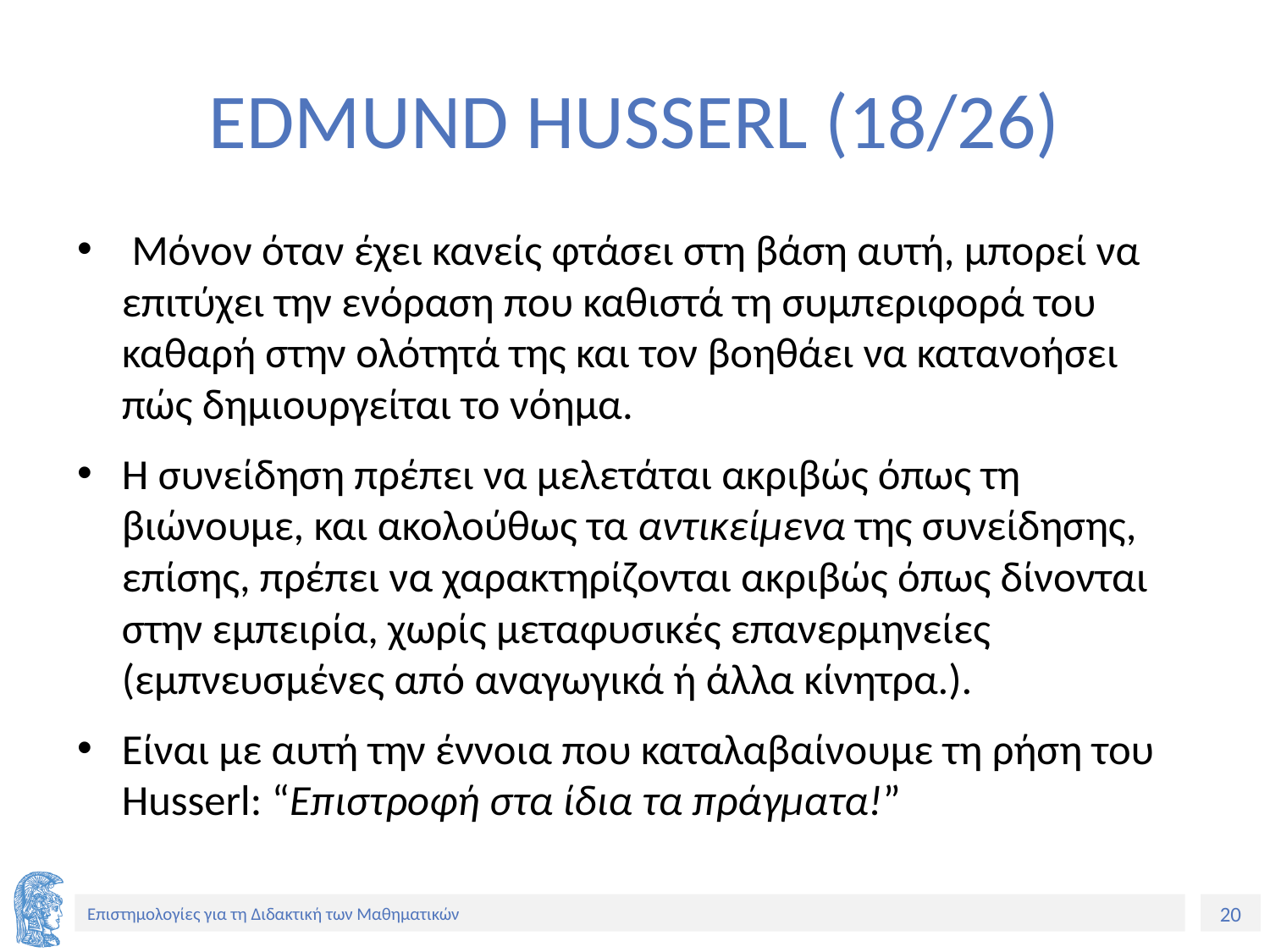

# EDMUND HUSSERL (18/26)
 Μόνον όταν έχει κανείς φτάσει στη βάση αυτή, μπορεί να επιτύχει την ενόραση που καθιστά τη συμπεριφορά του καθαρή στην ολότητά της και τον βοηθάει να κατανοήσει πώς δημιουργείται το νόημα.
Η συνείδηση πρέπει να μελετάται ακριβώς όπως τη βιώνουμε, και ακολούθως τα αντικείμενα της συνείδησης, επίσης, πρέπει να χαρακτηρίζονται ακριβώς όπως δίνονται στην εμπειρία, χωρίς μεταφυσικές επανερμηνείες (εμπνευσμένες από αναγωγικά ή άλλα κίνητρα.).
Είναι με αυτή την έννοια που καταλαβαίνουμε τη ρήση του Husserl: “Επιστροφή στα ίδια τα πράγματα!”